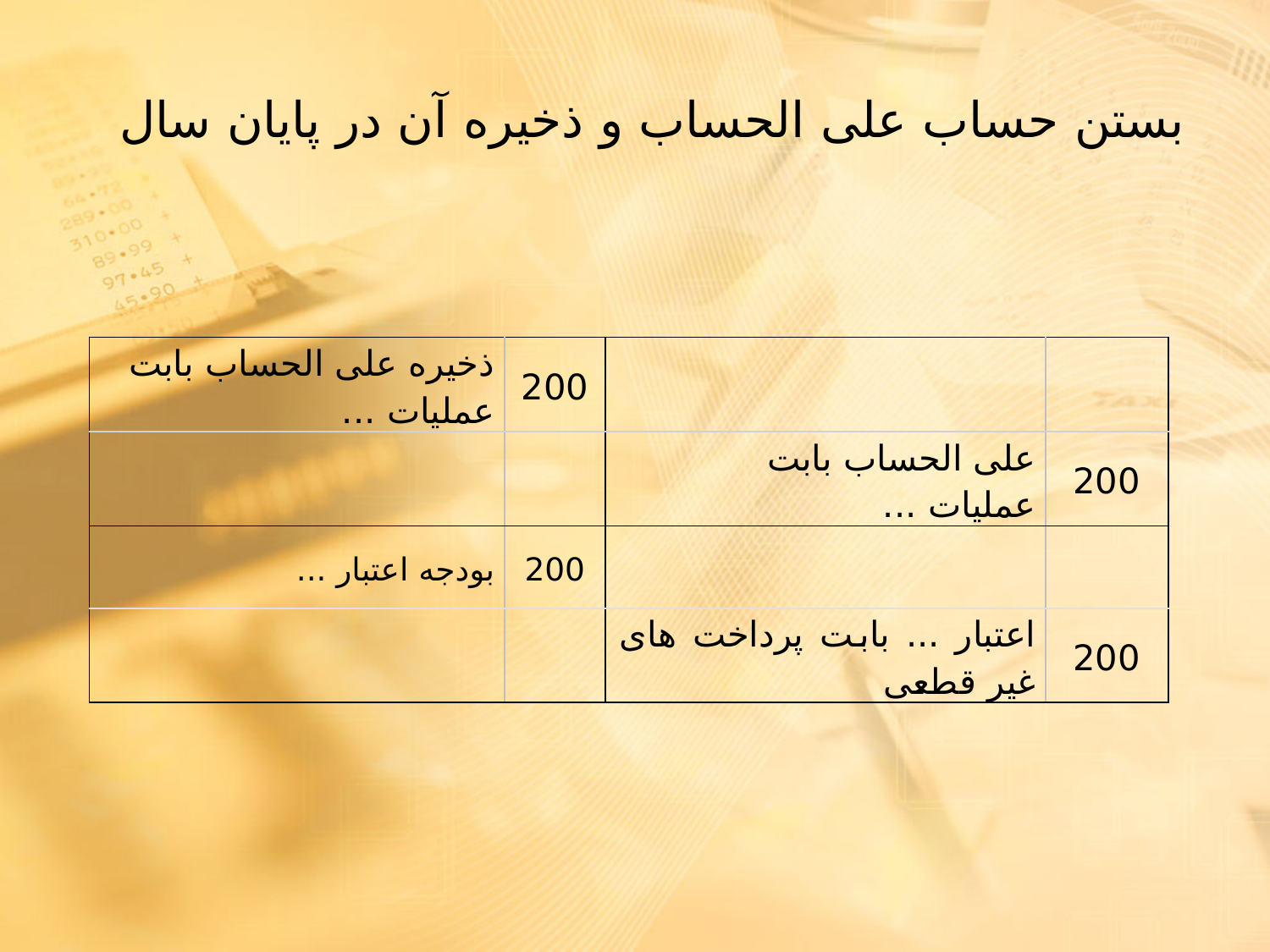

بستن حساب علی الحساب و ذخیره آن در پایان سال

| ذخیره علی الحساب بابت عملیات ... | 200 |  |  |
| --- | --- | --- | --- |
|  |  | علی الحساب بابت عملیات ... | 200 |
| بودجه اعتبار ... | 200 |  |  |
|  |  | اعتبار ... بابت پرداخت های غیر قطعی | 200 |